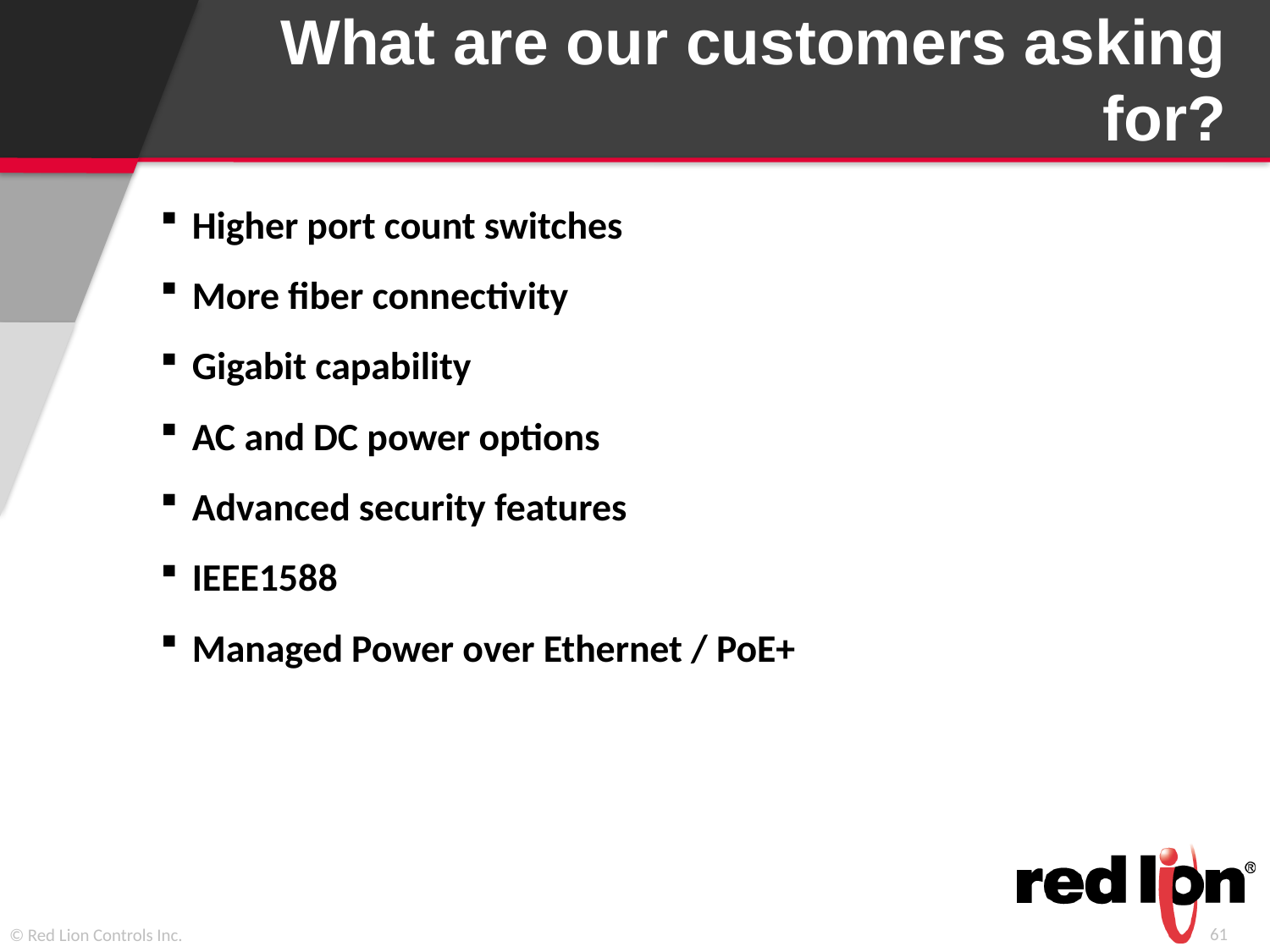

# What are our customers asking for?
Higher port count switches
More fiber connectivity
Gigabit capability
AC and DC power options
Advanced security features
IEEE1588
Managed Power over Ethernet / PoE+